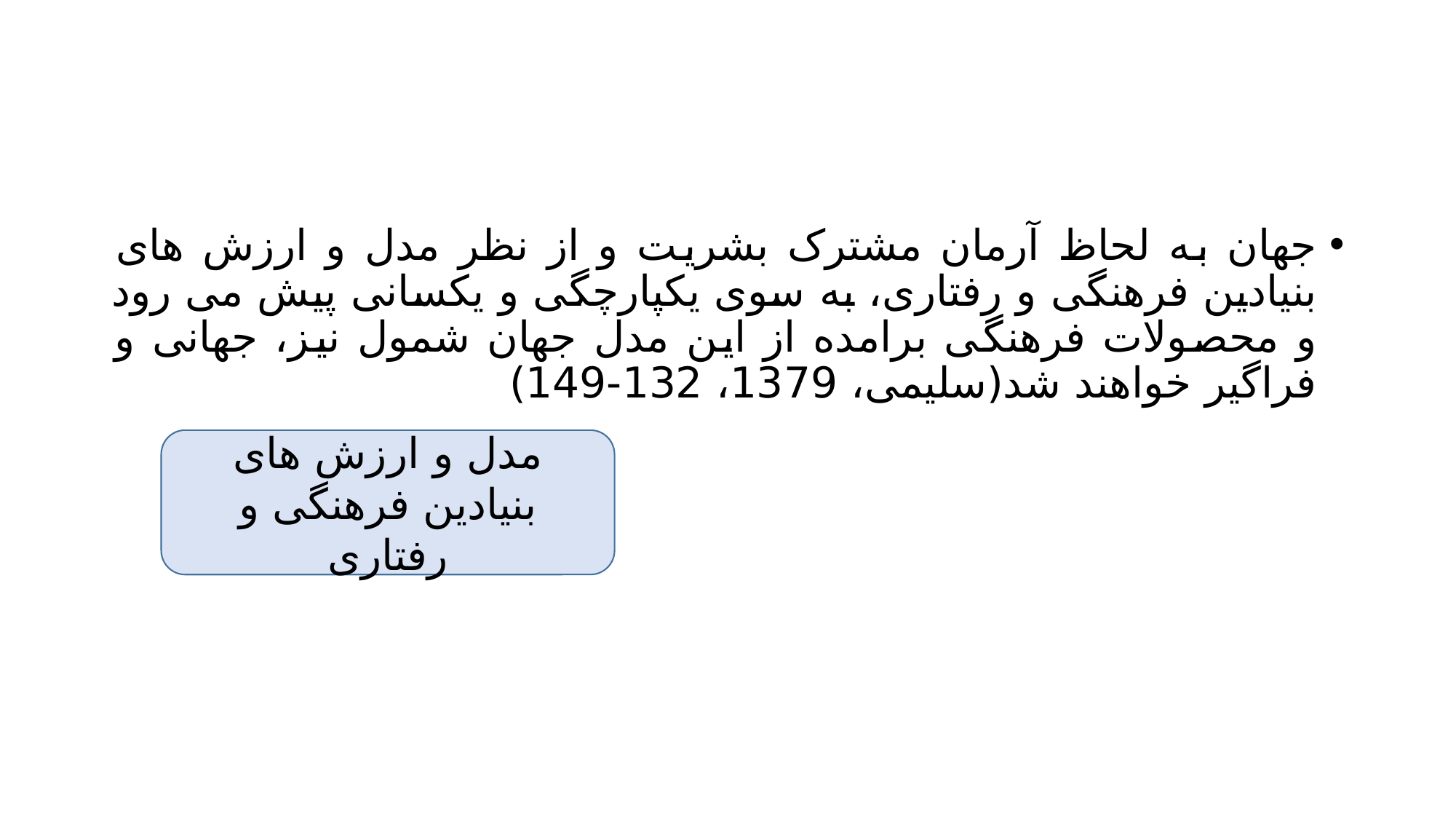

#
جهان به لحاظ آرمان مشترک بشریت و از نظر مدل و ارزش های بنیادین فرهنگی و رفتاری، به سوی یکپارچگی و یکسانی پیش می رود و محصولات فرهنگی برامده از این مدل جهان شمول نیز، جهانی و فراگیر خواهند شد(سلیمی، 1379، 132-149)
مدل و ارزش های بنیادین فرهنگی و رفتاری